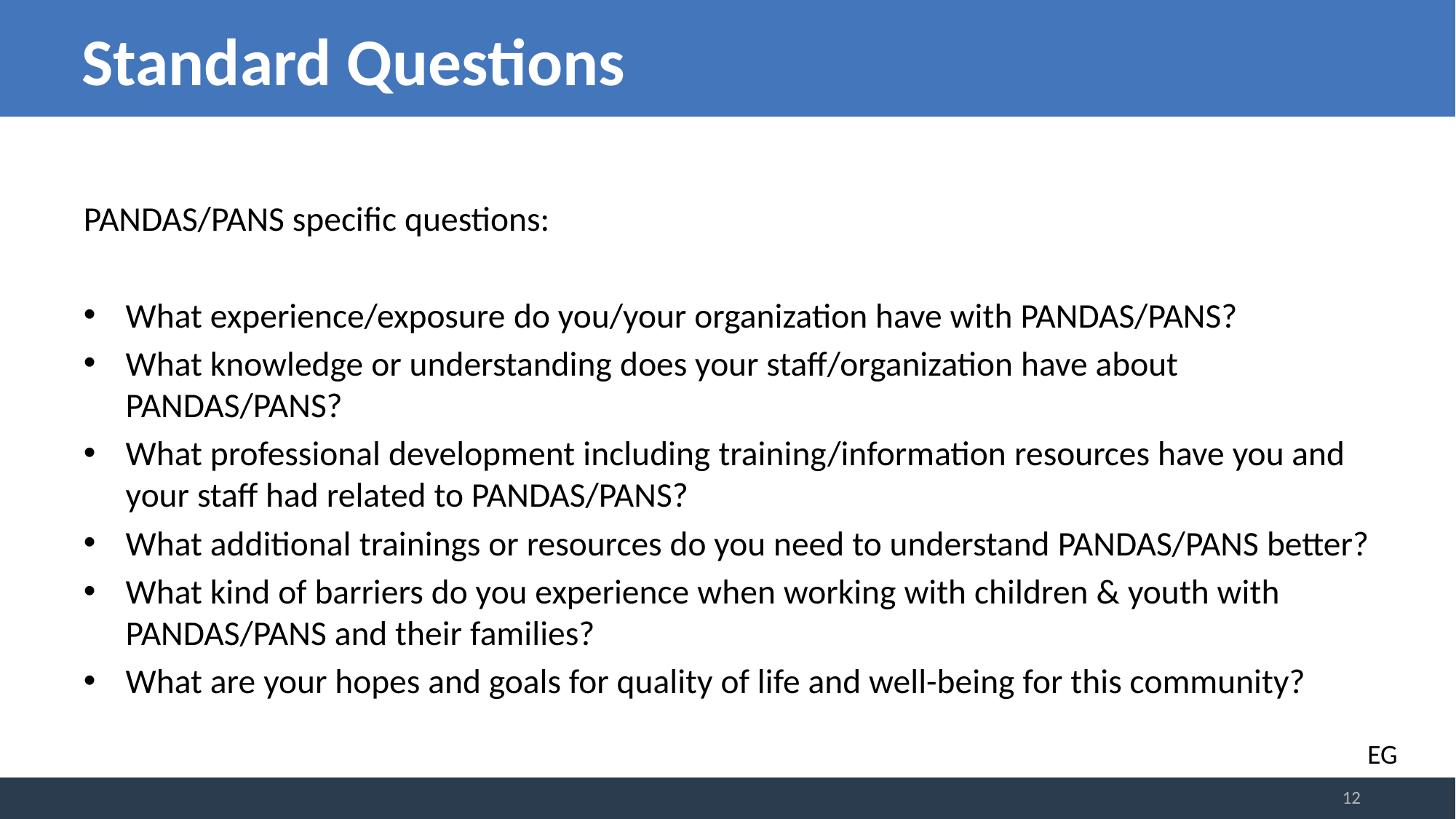

# Standard Questions
PANDAS/PANS specific questions:

What experience/exposure do you/your organization have with PANDAS/PANS?
What knowledge or understanding does your staff/organization have about PANDAS/PANS?
What professional development including training/information resources have you and your staff had related to PANDAS/PANS?
What additional trainings or resources do you need to understand PANDAS/PANS better?
What kind of barriers do you experience when working with children & youth with PANDAS/PANS and their families?
What are your hopes and goals for quality of life and well-being for this community?
EG
12